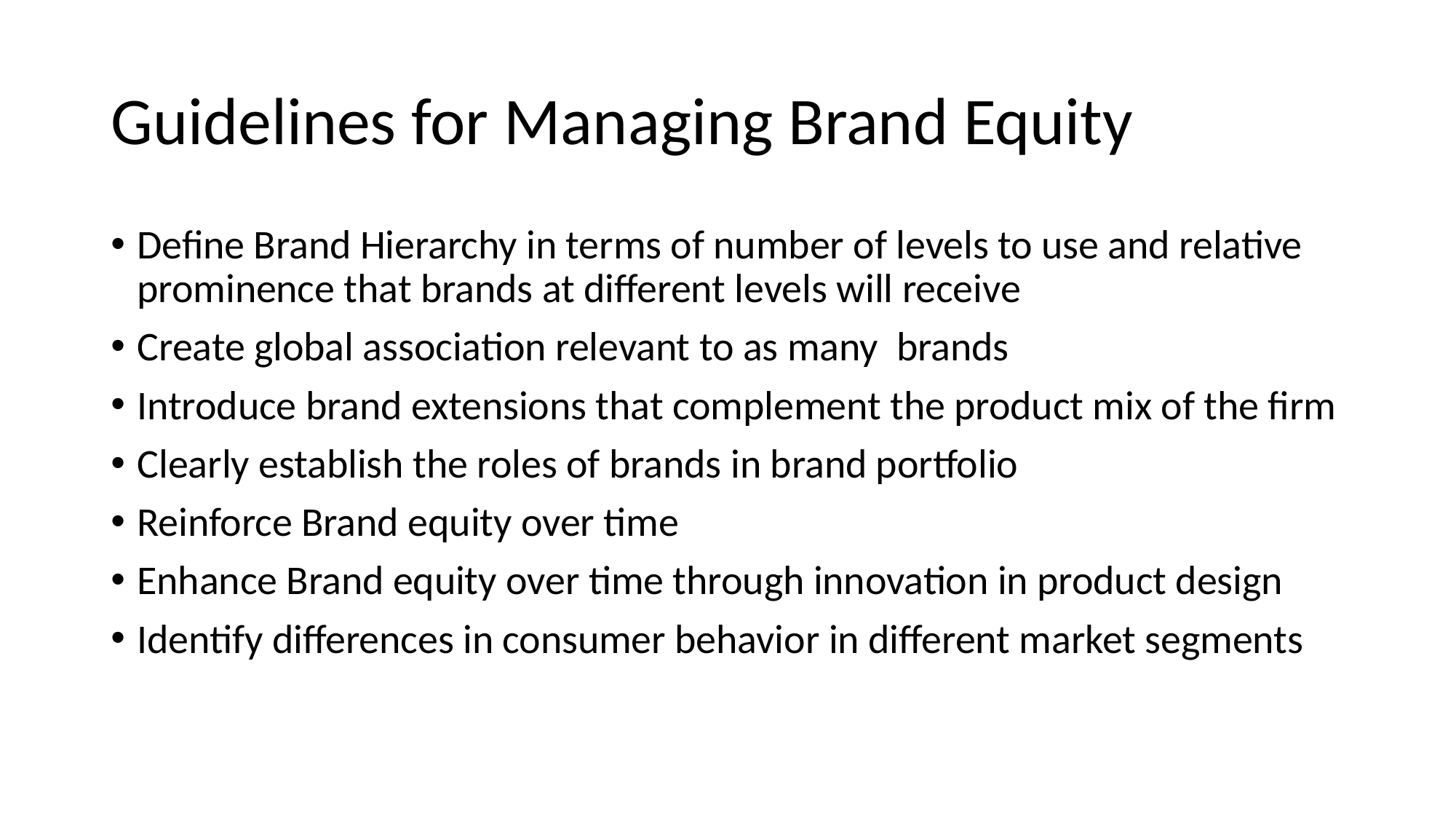

# Guidelines for Managing Brand Equity
Define Brand Hierarchy in terms of number of levels to use and relative prominence that brands at different levels will receive
Create global association relevant to as many  brands
Introduce brand extensions that complement the product mix of the firm
Clearly establish the roles of brands in brand portfolio
Reinforce Brand equity over time
Enhance Brand equity over time through innovation in product design
Identify differences in consumer behavior in different market segments